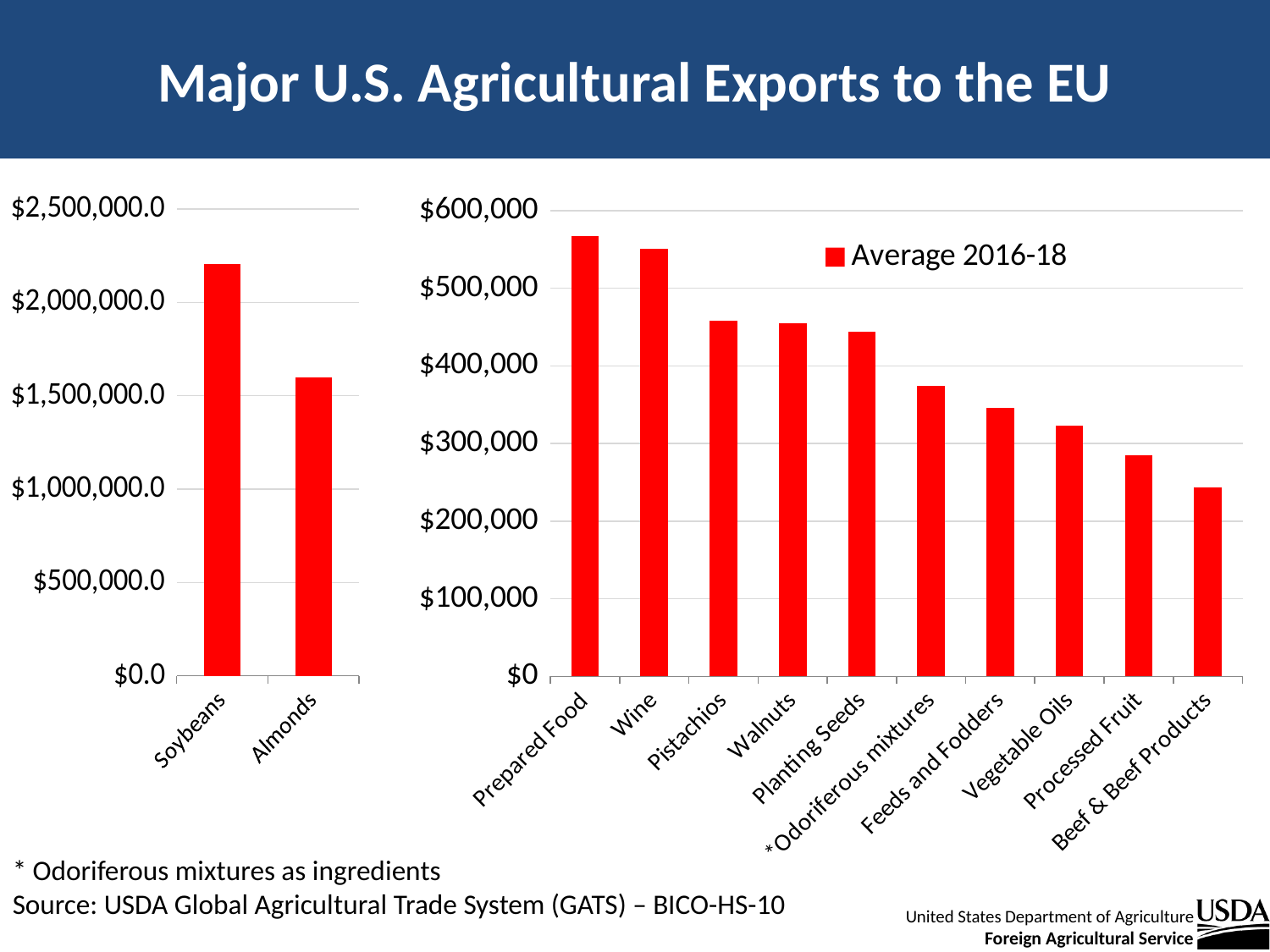

# Major U.S. Agricultural Exports to the EU

### Chart

| Category | Average 2016-18 |
|---|---|
| Soybeans | 2205857.3333333335 |
| Almonds | 1599852.3333333333 |

### Chart

| Category | Average 2016-18 |
|---|---|
| Prepared Food | 567053.0 |
| Wine | 550320.6666666666 |
| Pistachios | 457736.3333333333 |
| Walnuts | 455257.0 |
| Planting Seeds | 444009.0 |
| *Odoriferous mixtures | 373679.3333333333 |
| Feeds and Fodders | 346238.6666666667 |
| Vegetable Oils | 322613.3333333333 |
| Processed Fruit | 284751.6666666667 |
| Beef & Beef Products | 243288.66666666666 |
* Odoriferous mixtures as ingredients
Source: USDA Global Agricultural Trade System (GATS) – BICO-HS-10